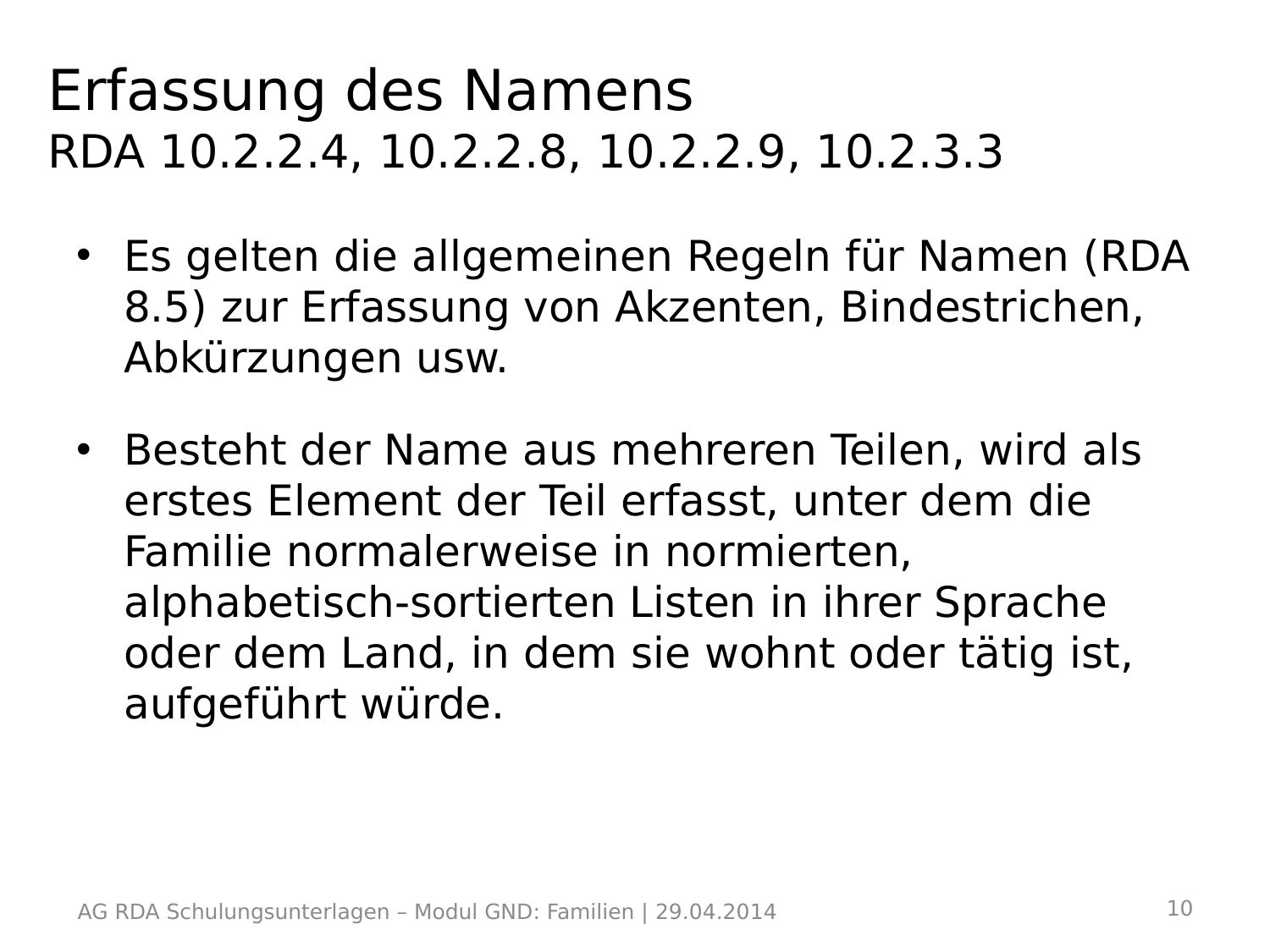

# Erfassung des Namens RDA 10.2.2.4, 10.2.2.8, 10.2.2.9, 10.2.3.3
Es gelten die allgemeinen Regeln für Namen (RDA 8.5) zur Erfassung von Akzenten, Bindestrichen, Abkürzungen usw.
Besteht der Name aus mehreren Teilen, wird als erstes Element der Teil erfasst, unter dem die Familie normalerweise in normierten, alphabetisch-sortierten Listen in ihrer Sprache oder dem Land, in dem sie wohnt oder tätig ist, aufgeführt würde.

10
AG RDA Schulungsunterlagen – Modul GND: Familien | 29.04.2014